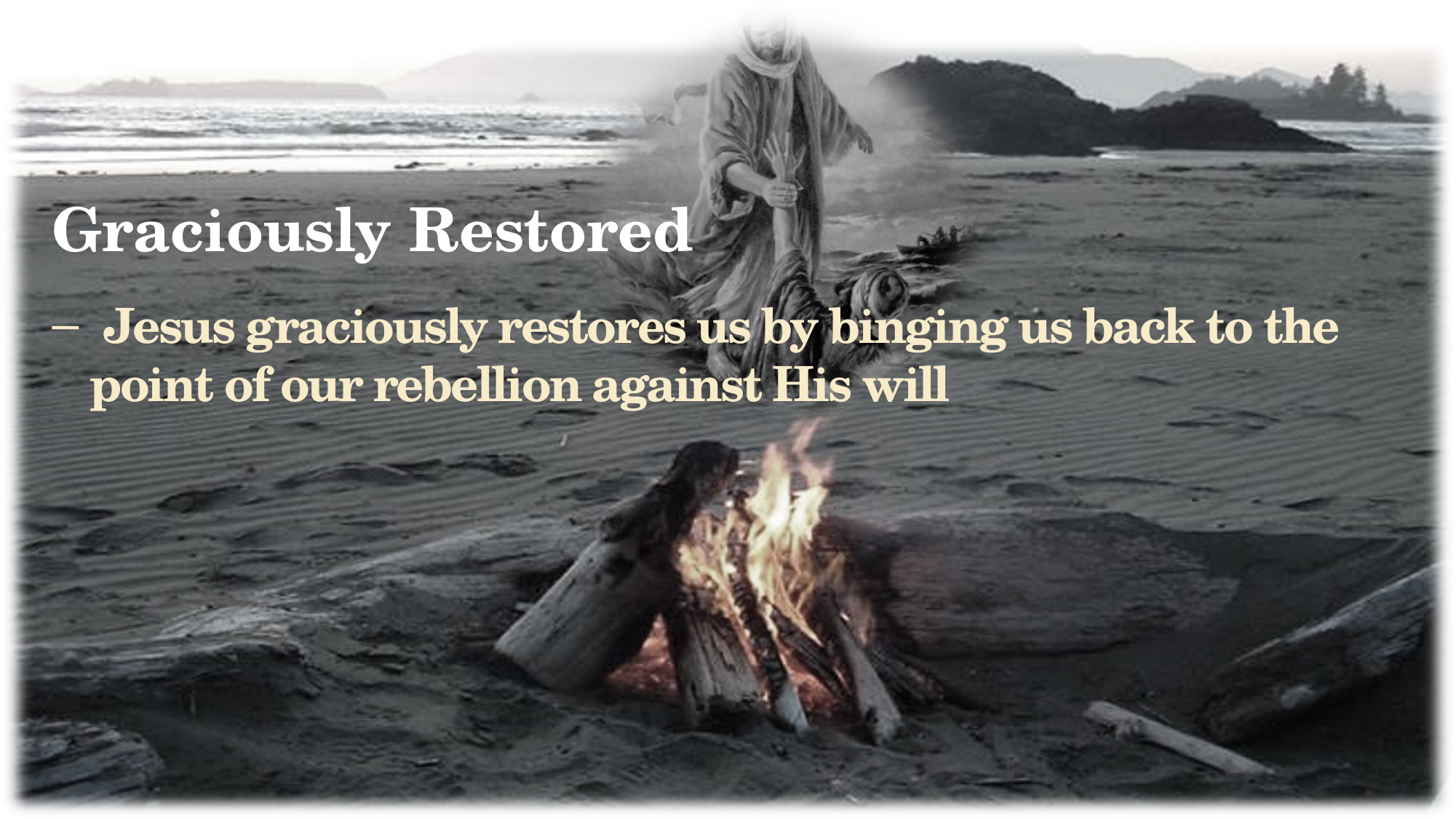

# Graciously Restored
 Jesus graciously restores us by binging us back to the point of our rebellion against His will